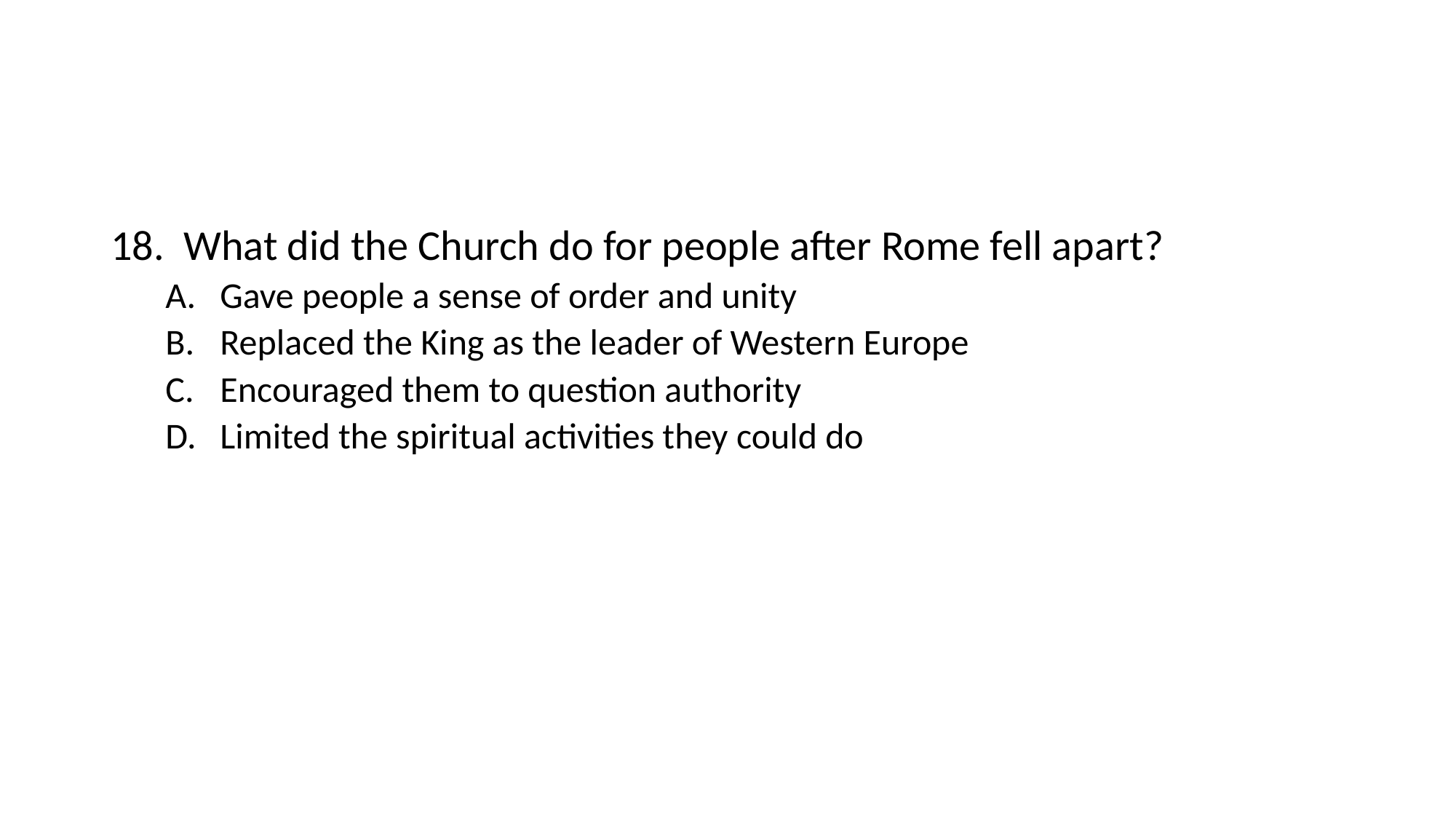

#
18.  What did the Church do for people after Rome fell apart?
Gave people a sense of order and unity
Replaced the King as the leader of Western Europe
Encouraged them to question authority
Limited the spiritual activities they could do